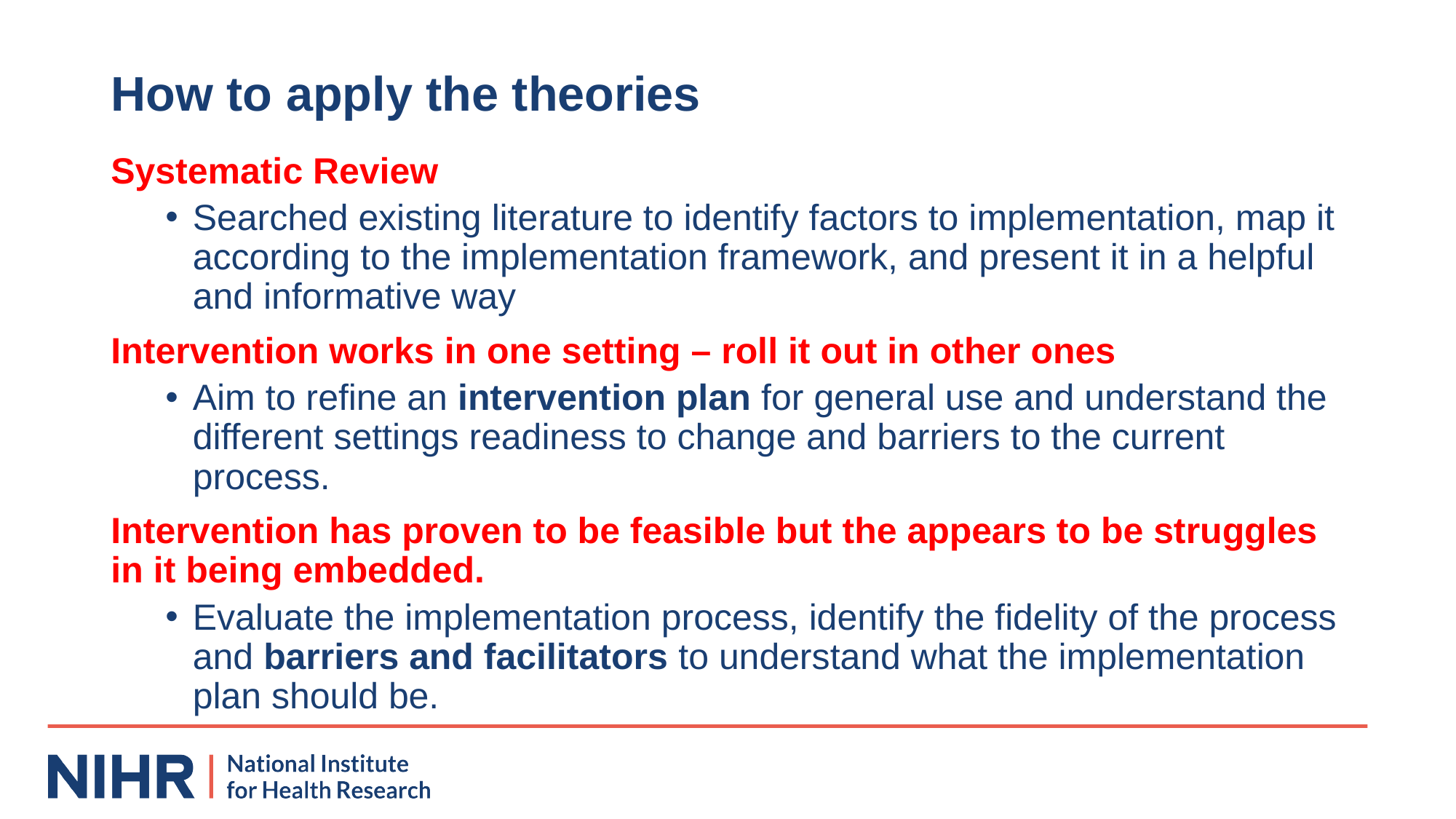

# How to apply the theories
Systematic Review
Searched existing literature to identify factors to implementation, map it according to the implementation framework, and present it in a helpful and informative way
Intervention works in one setting – roll it out in other ones
Aim to refine an intervention plan for general use and understand the different settings readiness to change and barriers to the current process.
Intervention has proven to be feasible but the appears to be struggles in it being embedded.
Evaluate the implementation process, identify the fidelity of the process and barriers and facilitators to understand what the implementation plan should be.